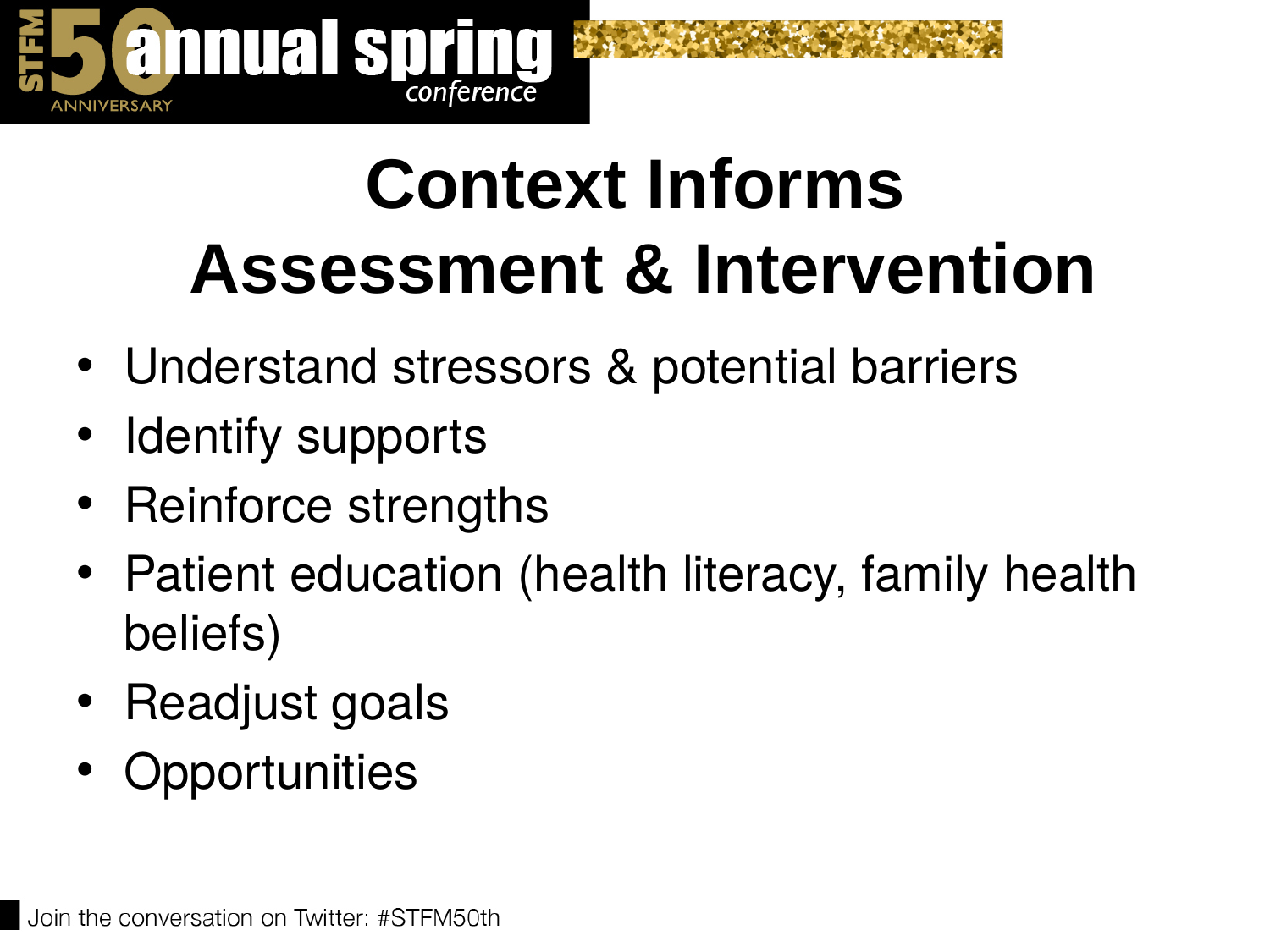

# Context Informs Assessment & Intervention
Understand stressors & potential barriers
Identify supports
Reinforce strengths
Patient education (health literacy, family health beliefs)
Readjust goals
Opportunities